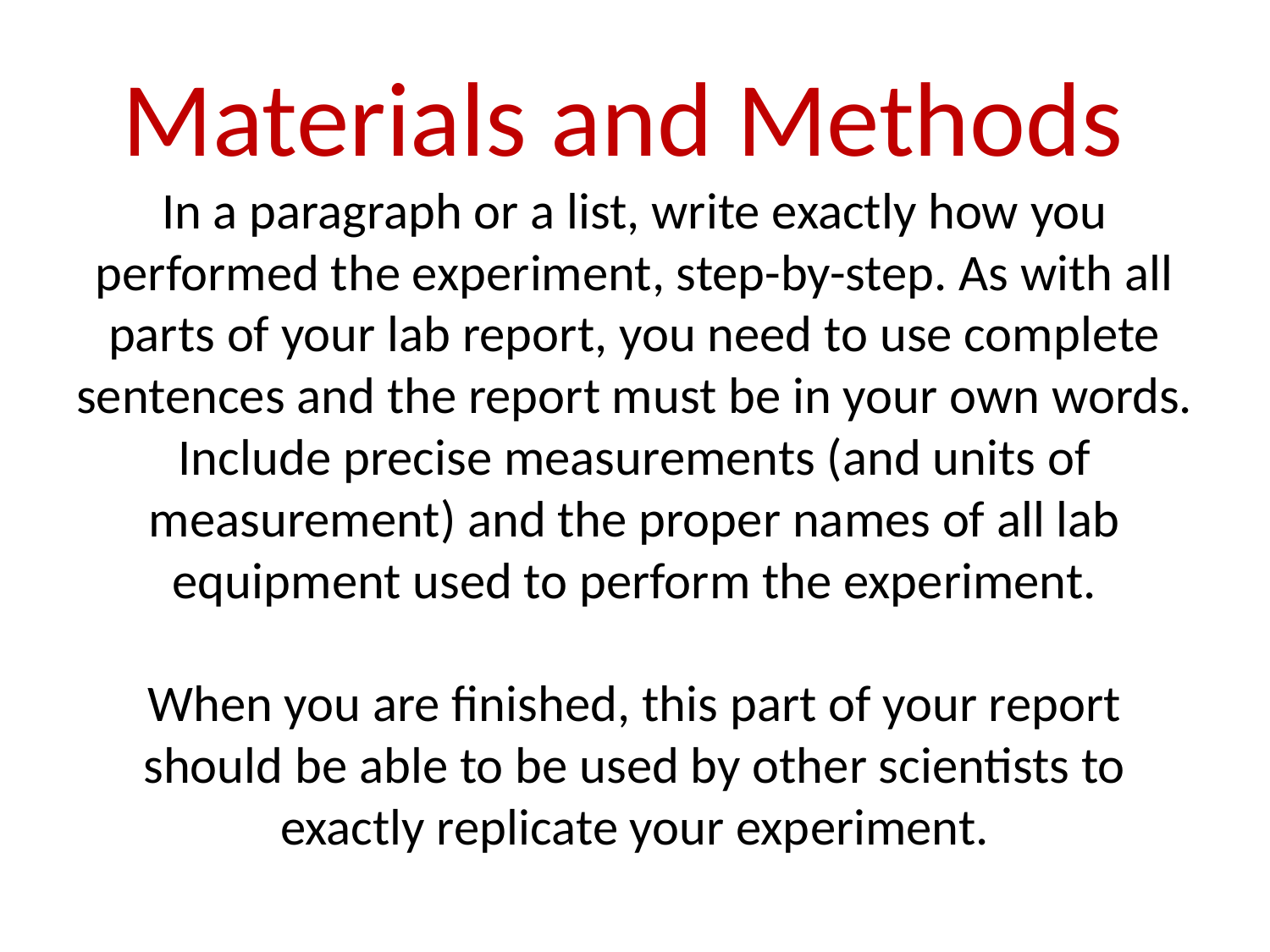

# Materials and Methods In a paragraph or a list, write exactly how you performed the experiment, step-by-step. As with all parts of your lab report, you need to use complete sentences and the report must be in your own words. Include precise measurements (and units of measurement) and the proper names of all lab equipment used to perform the experiment. When you are finished, this part of your report should be able to be used by other scientists to exactly replicate your experiment.